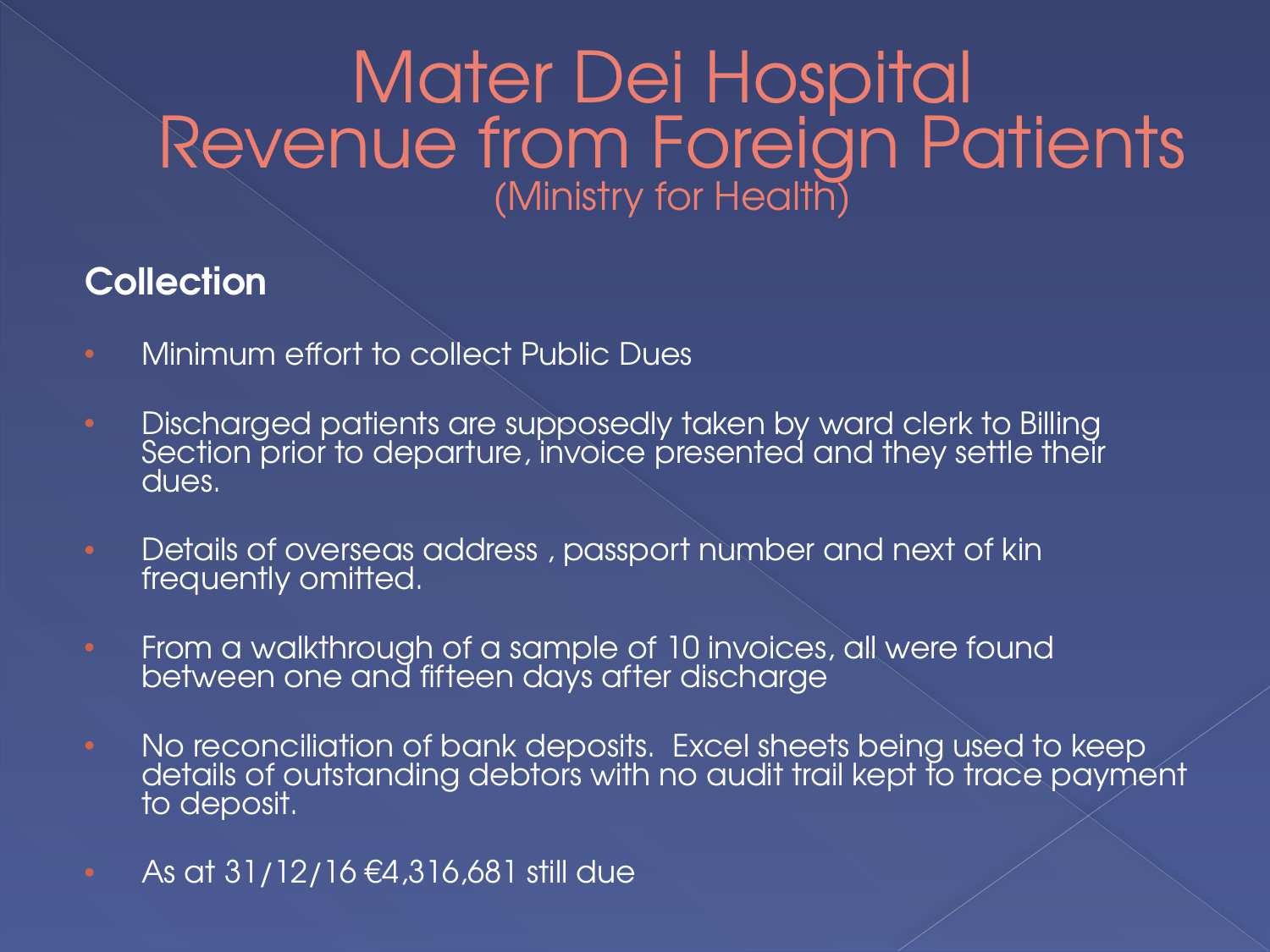

# Mater Dei Hospital Revenue from Foreign Patients (Ministry for Health)
Collection

Minimum effort to collect Public Dues

Discharged patients are supposedly taken by ward clerk to Billing Section prior to departure, invoice presented and they settle their dues.

Details of overseas address , passport number and next of kin frequently omitted.

From a walkthrough of a sample of 10 invoices, all were found between one and fifteen days after discharge

No reconciliation of bank deposits.  Excel sheets being used to keep details of outstanding debtors with no audit trail kept to trace payment to deposit.

As at 31/12/16 €4,316,681 still due